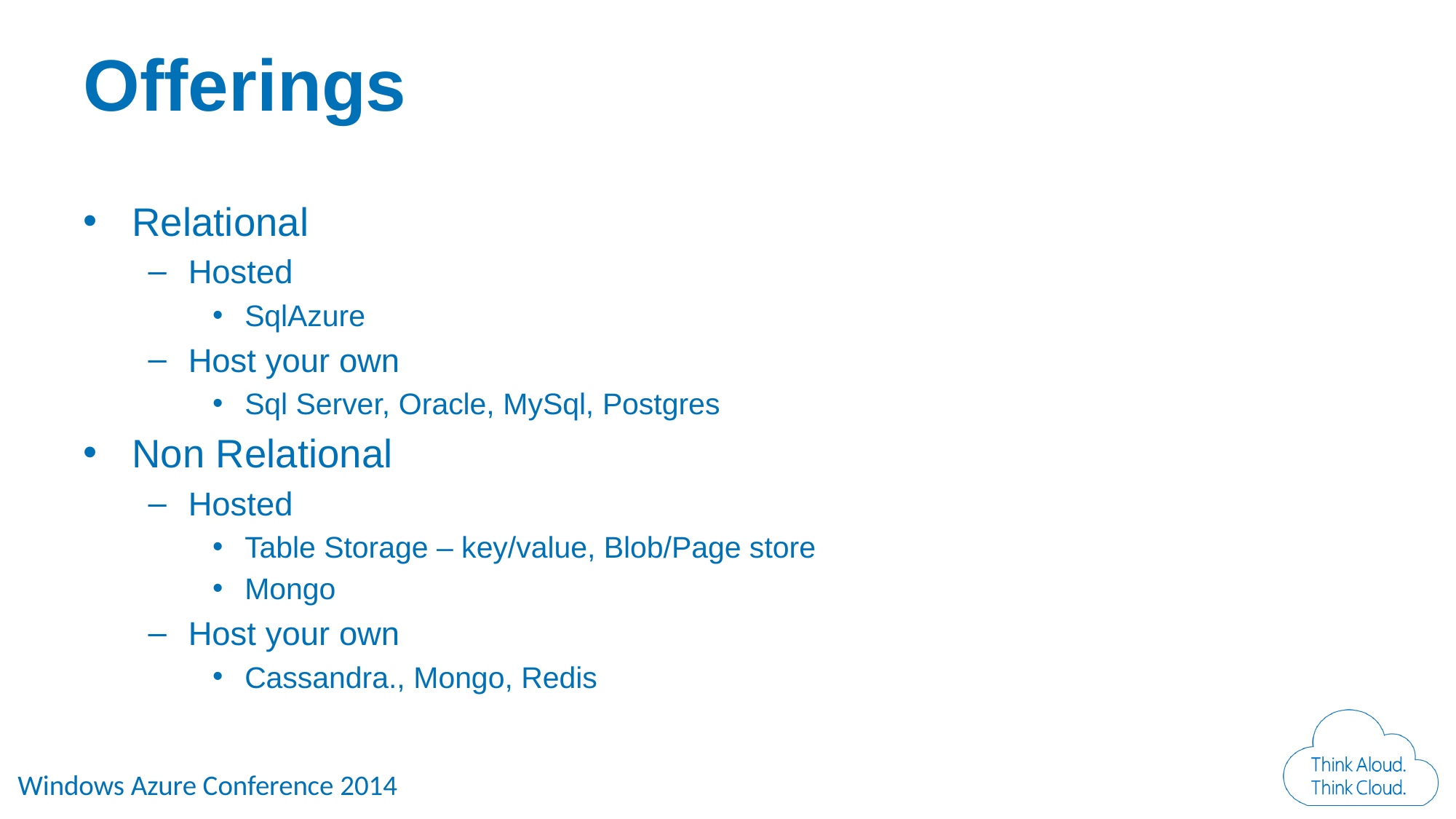

# Offerings
Relational
Hosted
SqlAzure
Host your own
Sql Server, Oracle, MySql, Postgres
Non Relational
Hosted
Table Storage – key/value, Blob/Page store
Mongo
Host your own
Cassandra., Mongo, Redis